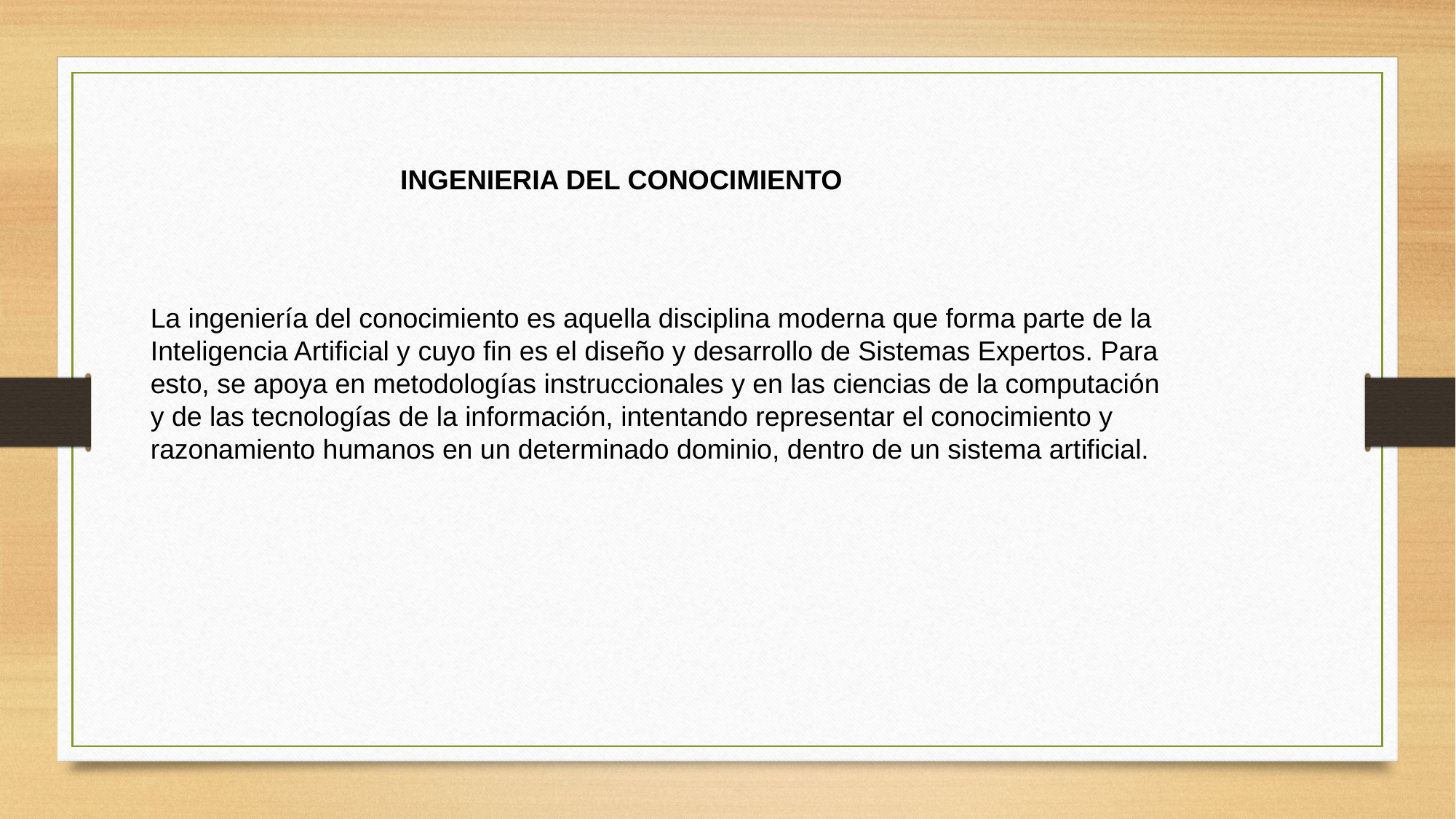

INGENIERIA DEL CONOCIMIENTO
La ingeniería del conocimiento es aquella disciplina moderna que forma parte de la Inteligencia Artificial y cuyo fin es el diseño y desarrollo de Sistemas Expertos. Para esto, se apoya en metodologías instruccionales y en las ciencias de la computación y de las tecnologías de la información, intentando representar el conocimiento y razonamiento humanos en un determinado dominio, dentro de un sistema artificial.